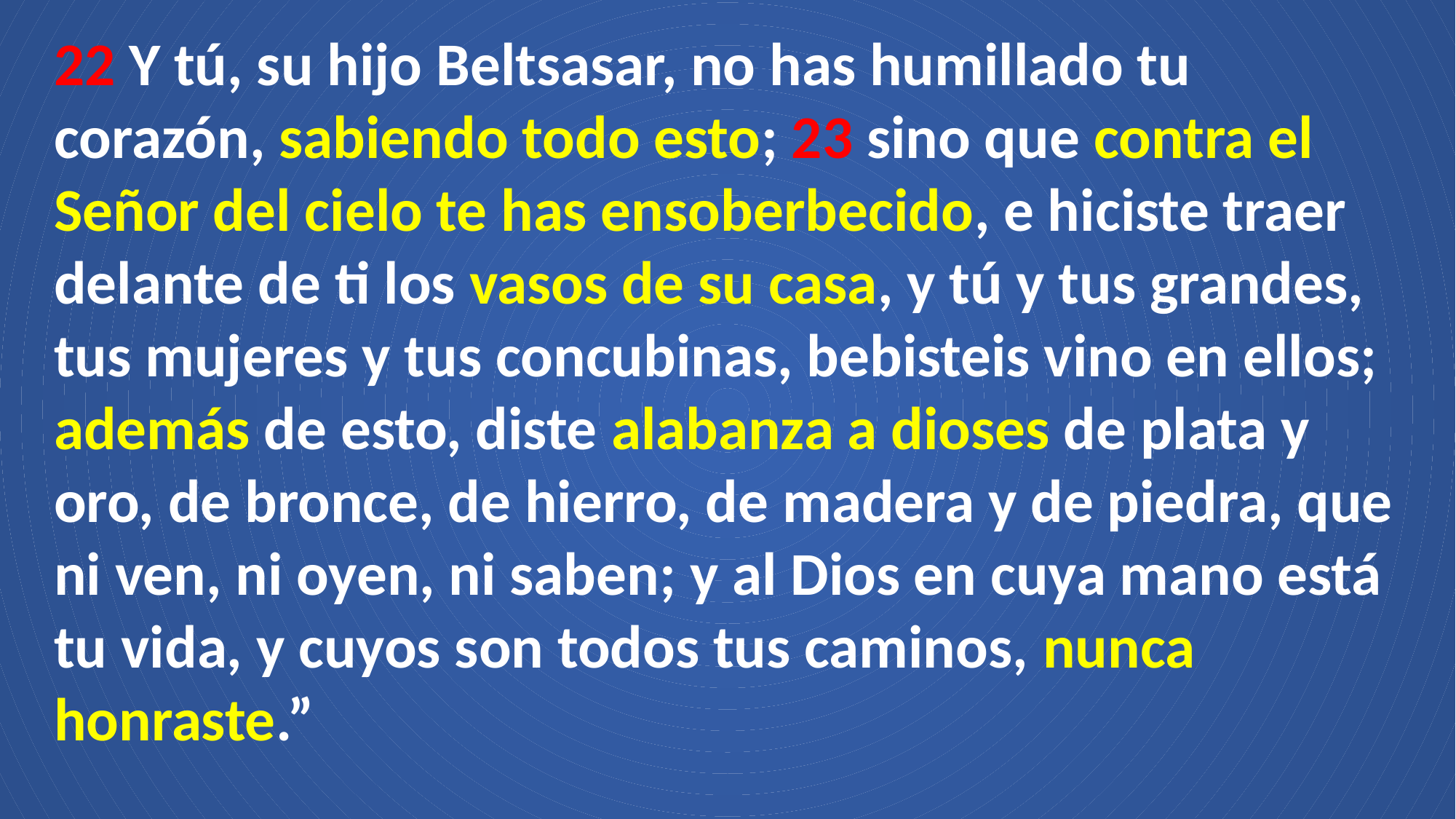

22 Y tú, su hijo Beltsasar, no has humillado tu corazón, sabiendo todo esto; 23 sino que contra el Señor del cielo te has ensoberbecido, e hiciste traer delante de ti los vasos de su casa, y tú y tus grandes, tus mujeres y tus concubinas, bebisteis vino en ellos; además de esto, diste alabanza a dioses de plata y oro, de bronce, de hierro, de madera y de piedra, que ni ven, ni oyen, ni saben; y al Dios en cuya mano está tu vida, y cuyos son todos tus caminos, nunca honraste.”